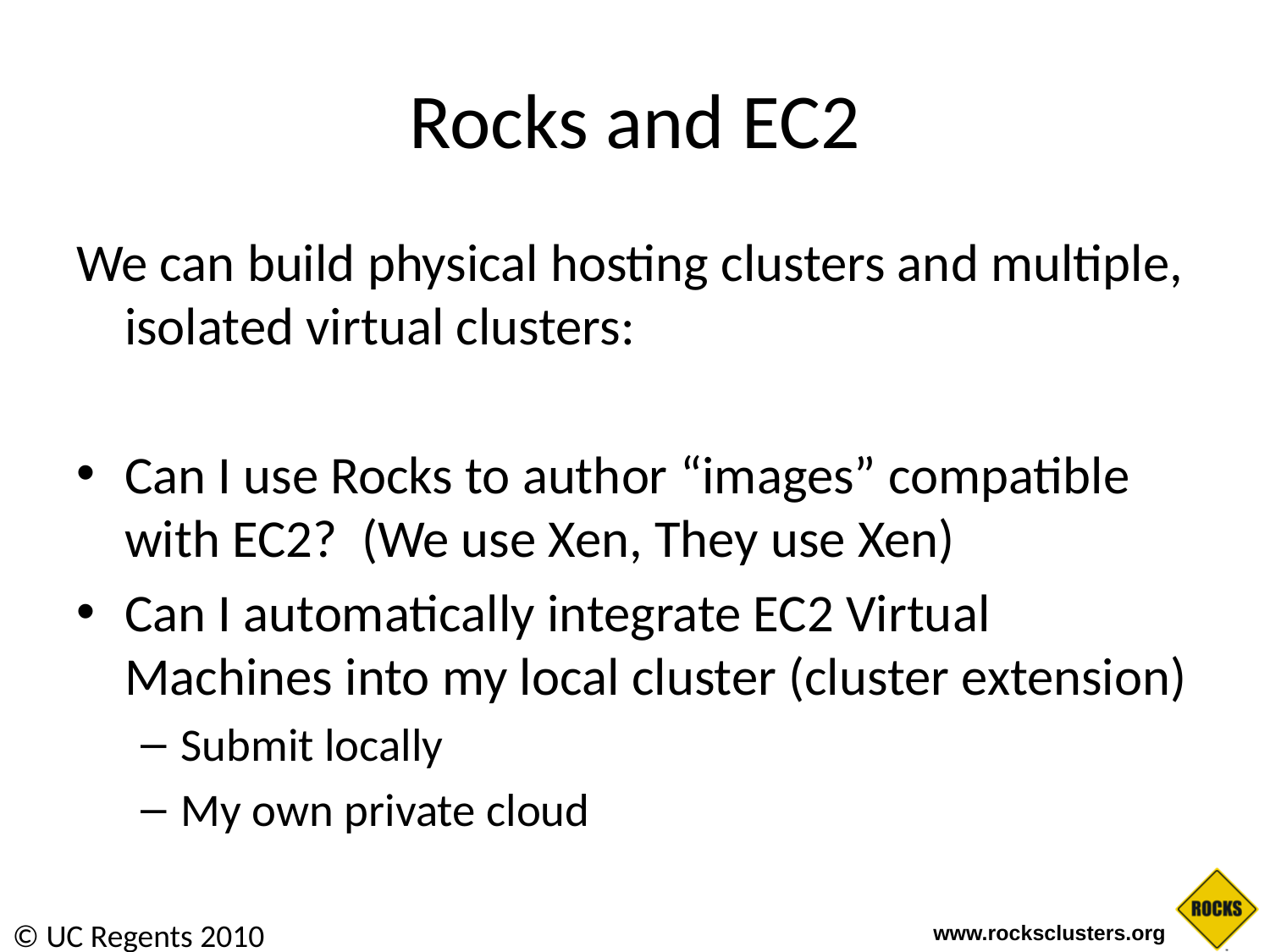

# Rocks and EC2
We can build physical hosting clusters and multiple, isolated virtual clusters:

Can I use Rocks to author “images” compatible with EC2?  (We use Xen, They use Xen)
Can I automatically integrate EC2 Virtual Machines into my local cluster (cluster extension)
Submit locally
My own private cloud